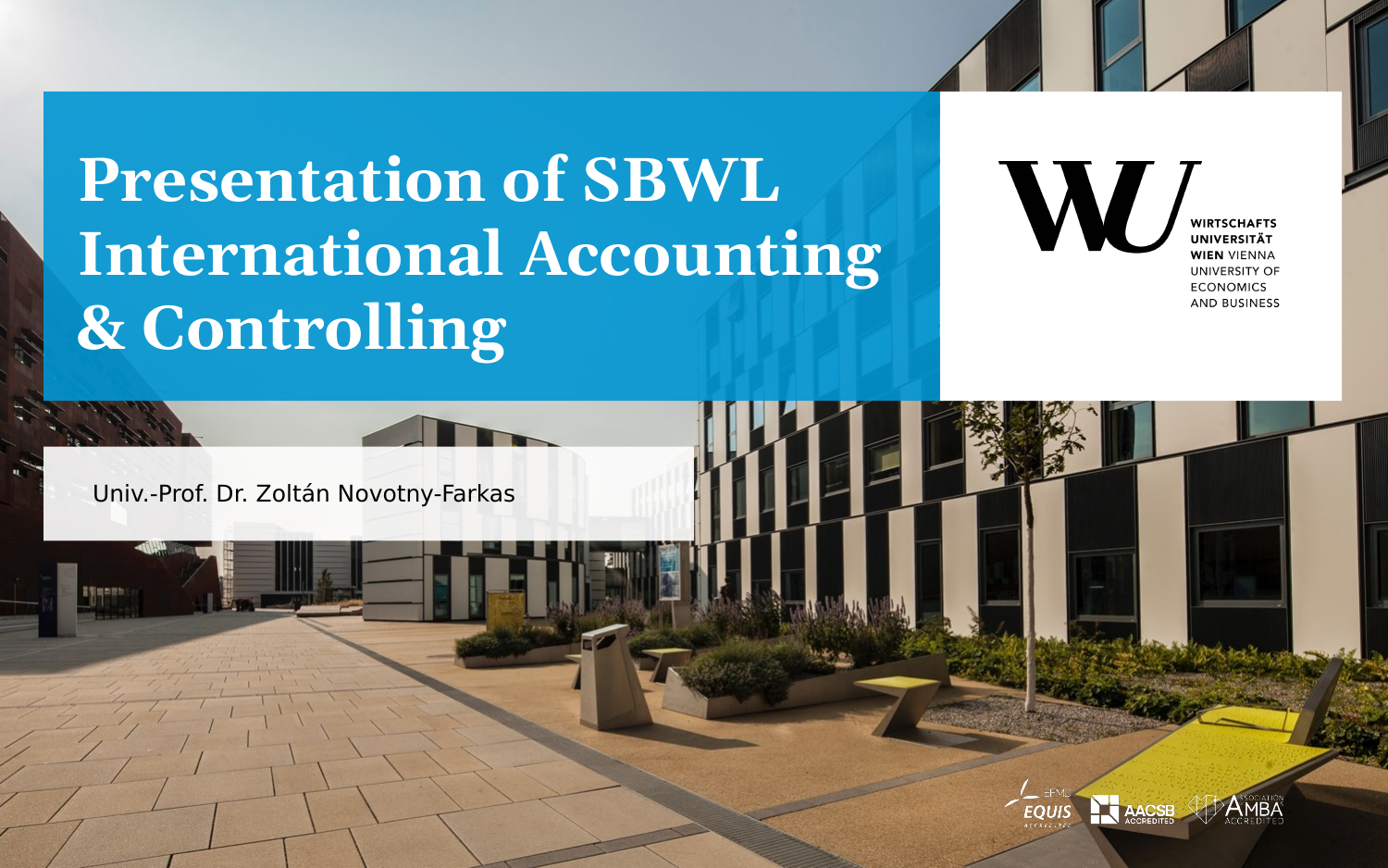

# Presentation of SBWL International Accounting & Controlling
Univ.-Prof. Dr. Zoltán Novotny-Farkas